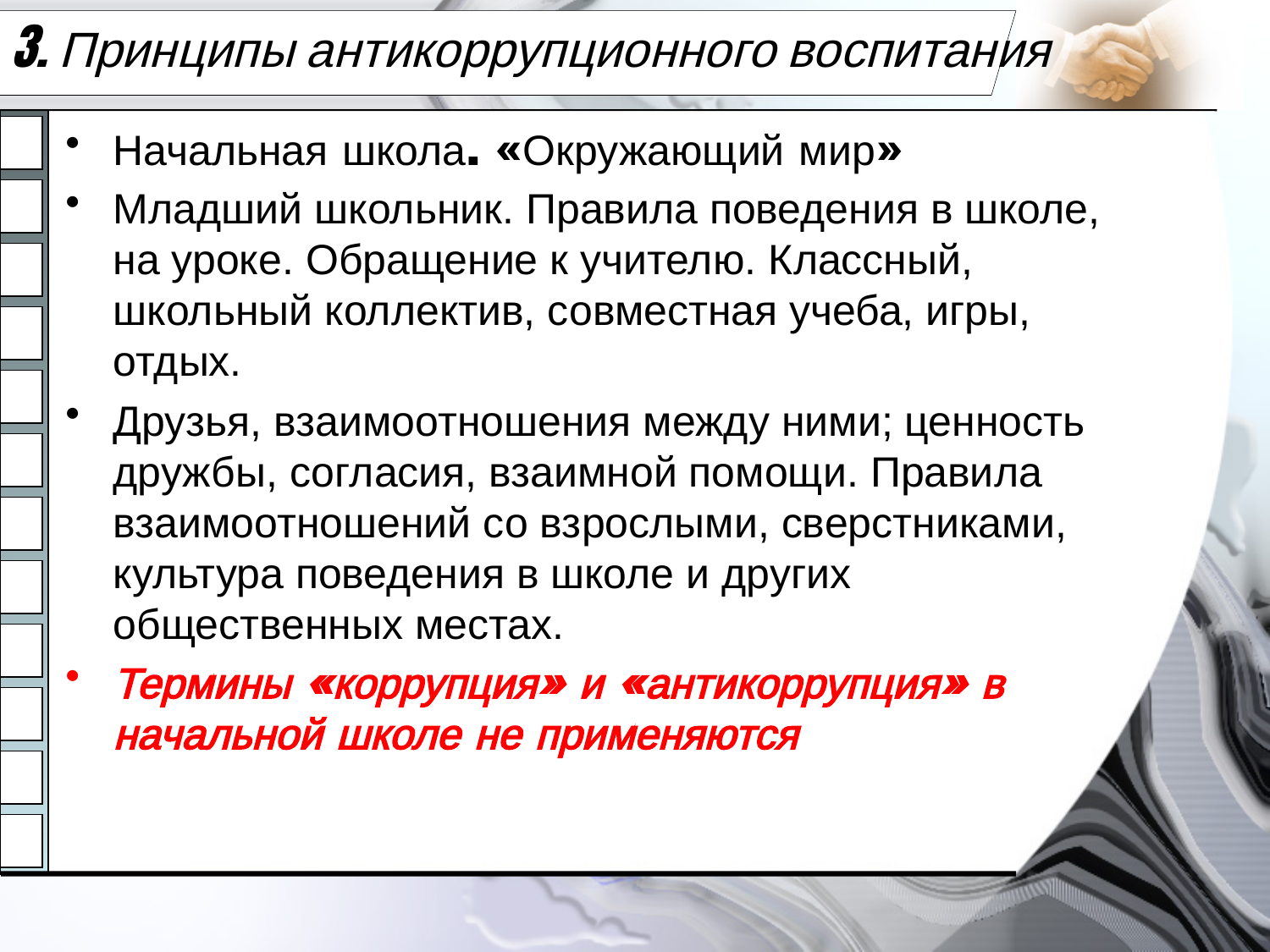

# 3. Принципы антикоррупционного воспитания
Начальная школа. «Окружающий мир»
Младший школьник. Правила поведения в школе, на уроке. Обращение к учителю. Классный, школьный коллектив, совместная учеба, игры, отдых.
Друзья, взаимоотношения между ними; ценность дружбы, согласия, взаимной помощи. Правила взаимоотношений со взрослыми, сверстниками, культура поведения в школе и других общественных местах.
Термины «коррупция» и «антикоррупция» в начальной школе не применяются